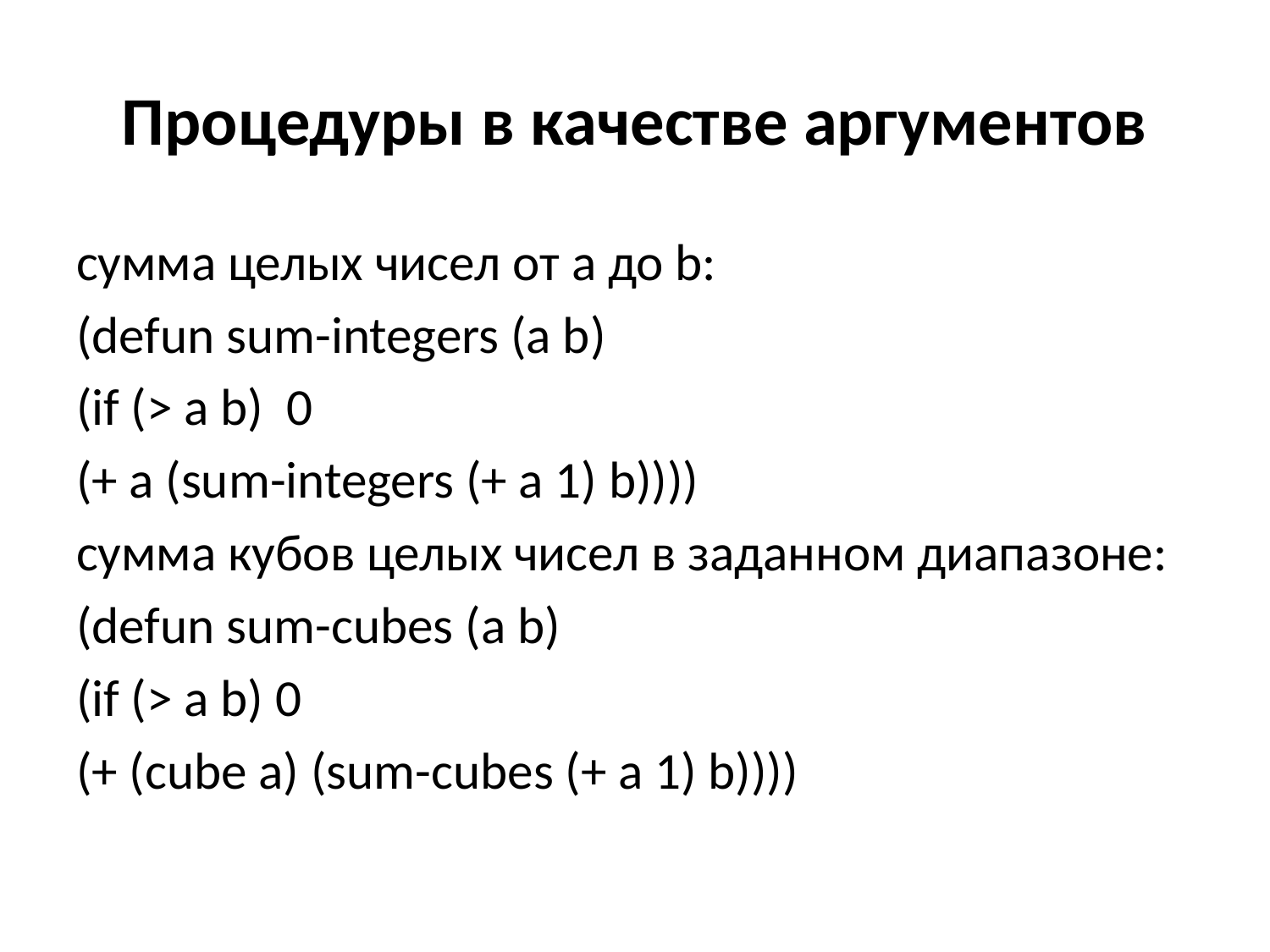

# Процедуры в качестве аргументов
сумма целых чисел от a до b:
(defun sum-integers (a b)
(if (> a b)  0
(+ a (sum-integers (+ a 1) b))))
сумма кубов целых чисел в заданном диапазоне:
(defun sum-cubes (a b)
(if (> a b) 0
(+ (cube a) (sum-cubes (+ a 1) b))))